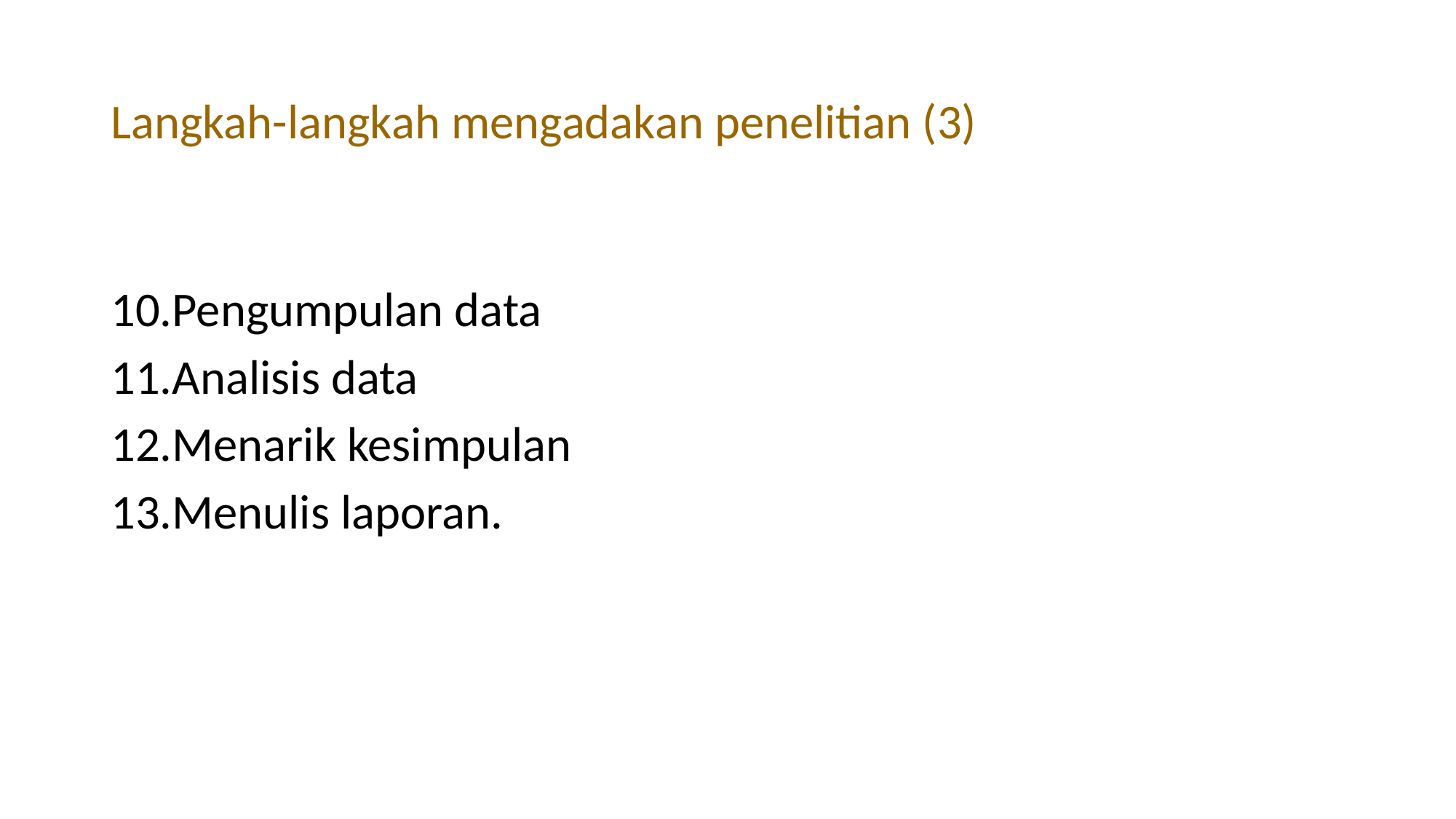

# Langkah-langkah mengadakan penelitian (3)

10.Pengumpulan data
11.Analisis data
12.Menarik kesimpulan
13.Menulis laporan.